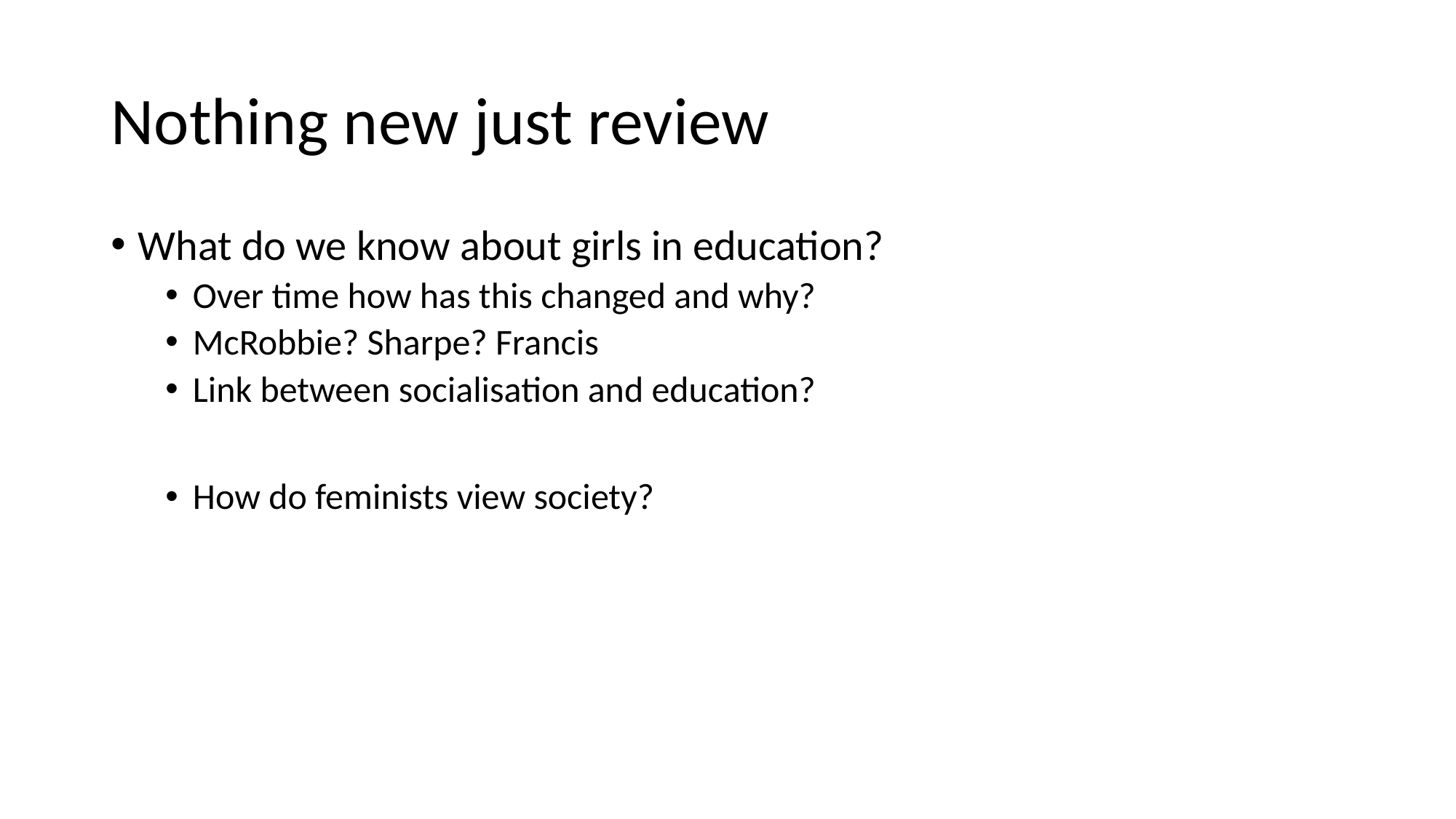

# Nothing new just review
What do we know about girls in education?
Over time how has this changed and why?
McRobbie? Sharpe? Francis
Link between socialisation and education?

How do feminists view society?